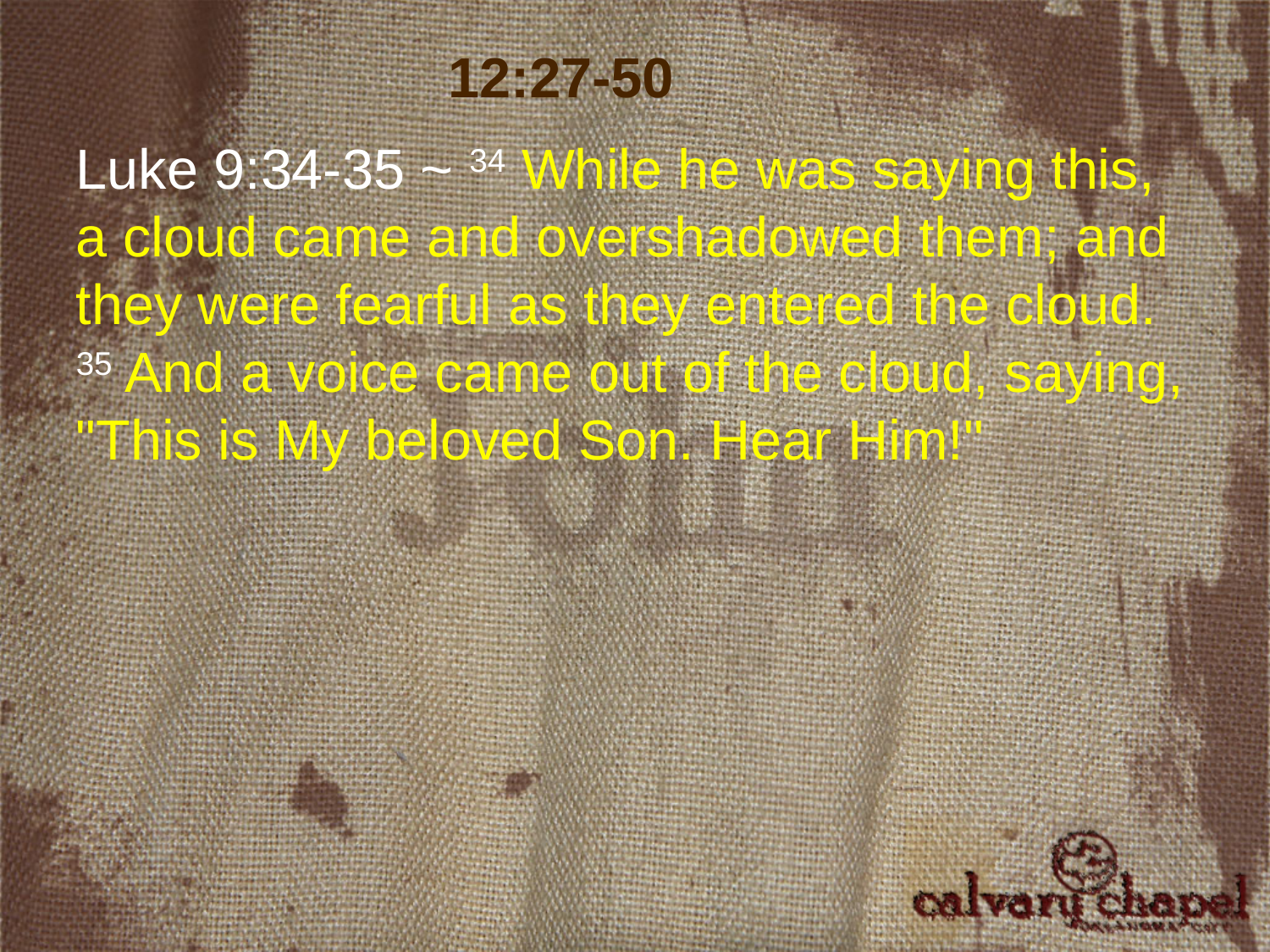

12:27-50
Luke 9:34-35 ~ 34 While he was saying this, a cloud came and overshadowed them; and they were fearful as they entered the cloud. 35 And a voice came out of the cloud, saying, "This is My beloved Son. Hear Him!"